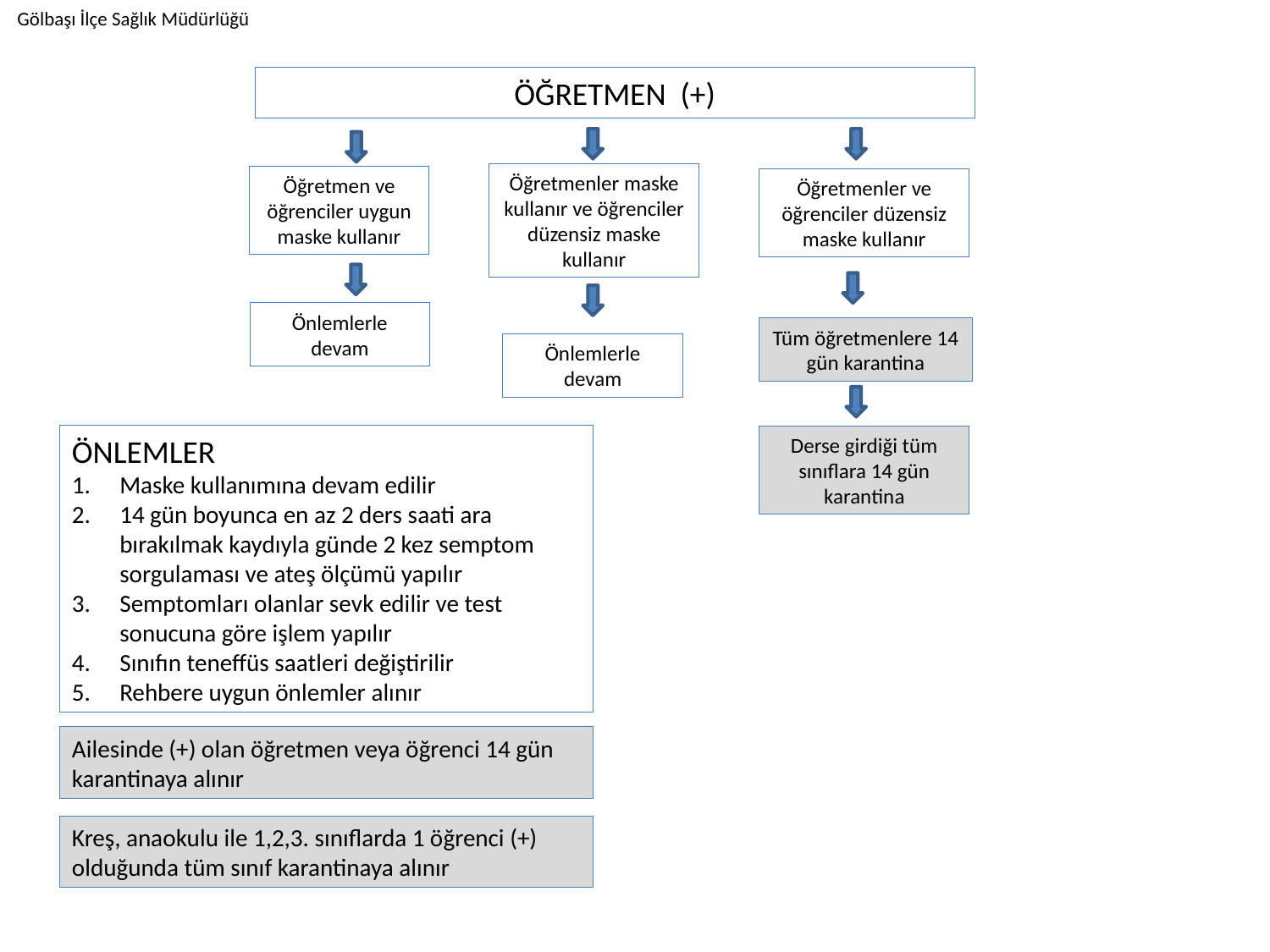

Gölbaşı İlçe Sağlık Müdürlüğü
ÖĞRETMEN  (+)

Öğretmenler maske kullanır ve öğrenciler düzensiz maske kullanır
Öğretmen ve öğrenciler uygun maske kullanır
Öğretmenler ve öğrenciler düzensiz maske kullanır

Önlemlerle devam
Tüm öğretmenlere 14 gün karantina
Önlemlerle devam

ÖNLEMLER
Maske kullanımına devam edilir
14 gün boyunca en az 2 ders saati ara bırakılmak kaydıyla günde 2 kez semptom sorgulaması ve ateş ölçümü yapılır
Semptomları olanlar sevk edilir ve test sonucuna göre işlem yapılır
Sınıfın teneffüs saatleri değiştirilir
Rehbere uygun önlemler alınır
Derse girdiği tüm sınıflara 14 gün karantina
Ailesinde (+) olan öğretmen veya öğrenci 14 gün karantinaya alınır
Kreş, anaokulu ile 1,2,3. sınıflarda 1 öğrenci (+) olduğunda tüm sınıf karantinaya alınır